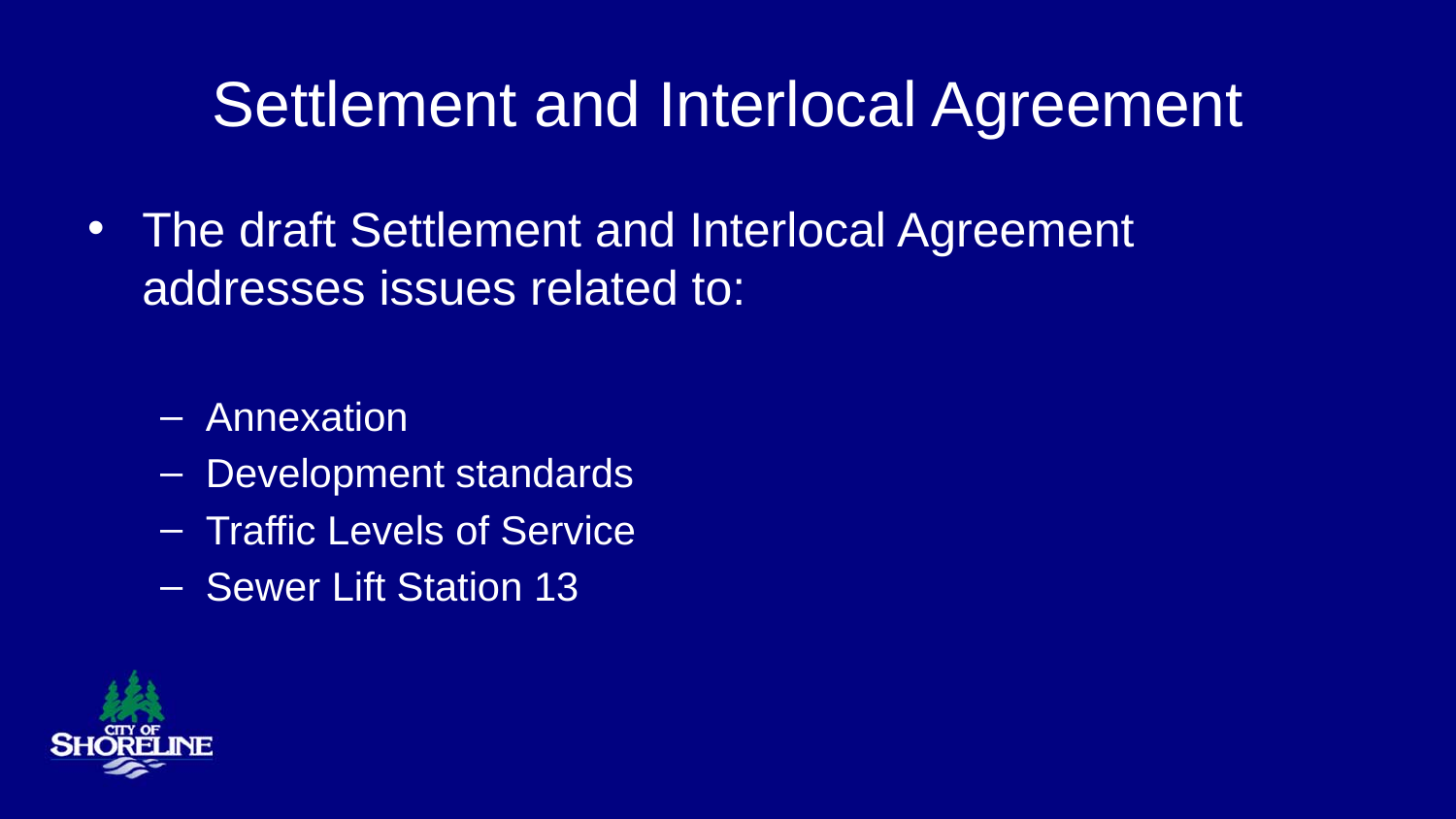

# Settlement and Interlocal Agreement
The draft Settlement and Interlocal Agreement addresses issues related to:

Annexation
Development standards
Traffic Levels of Service
Sewer Lift Station 13